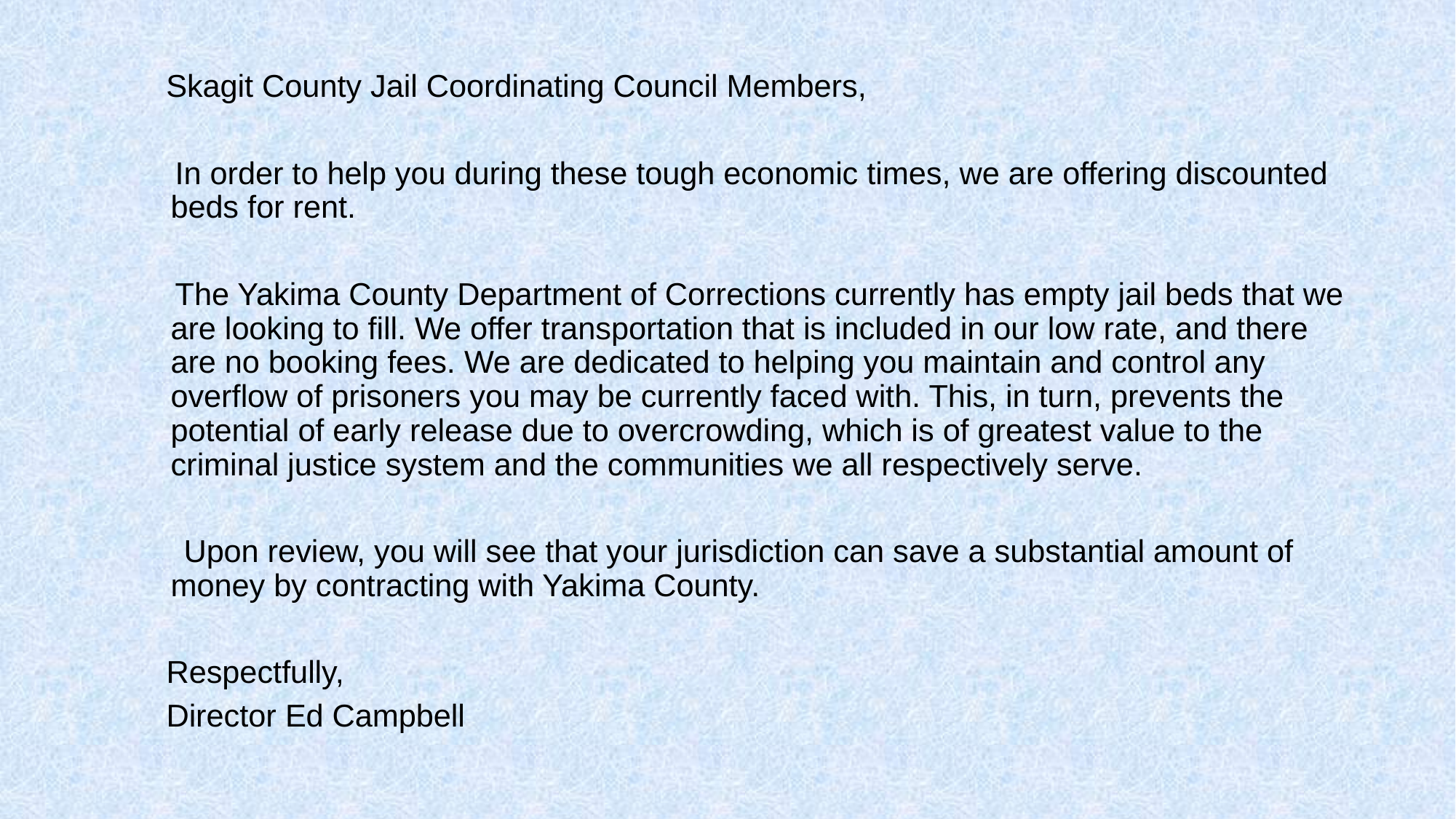

Skagit County Jail Coordinating Council Members,

   In order to help you during these tough economic times, we are offering discounted beds for rent.

   The Yakima County Department of Corrections currently has empty jail beds that we are looking to fill. We offer transportation that is included in our low rate, and there are no booking fees. We are dedicated to helping you maintain and control any overflow of prisoners you may be currently faced with. This, in turn, prevents the potential of early release due to overcrowding, which is of greatest value to the criminal justice system and the communities we all respectively serve.

    Upon review, you will see that your jurisdiction can save a substantial amount of money by contracting with Yakima County.

  Respectfully,
  Director Ed Campbell